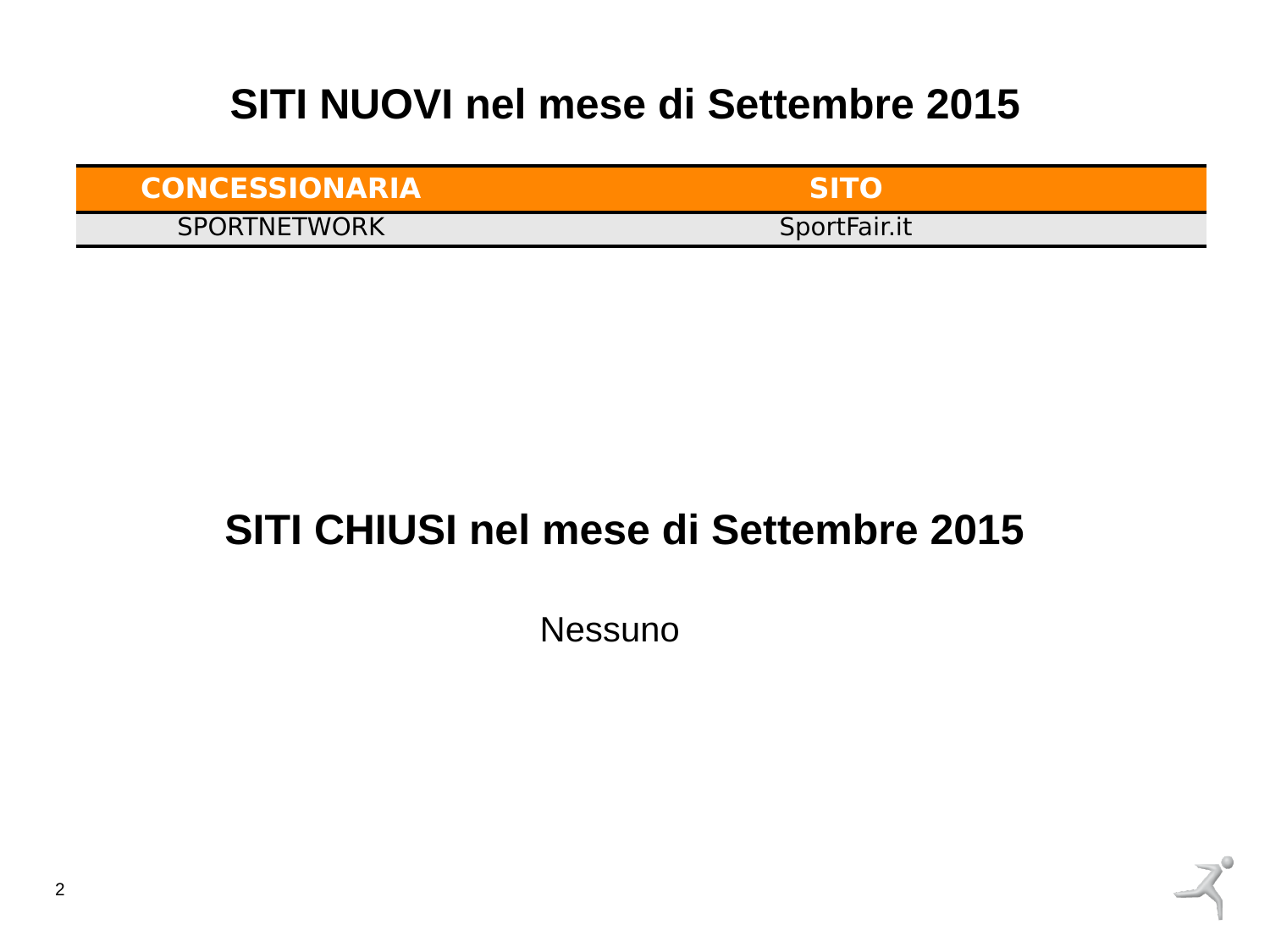

SITI NUOVI nel mese di Settembre 2015
| CONCESSIONARIA | SITO |
| --- | --- |
| SPORTNETWORK | SportFair.it |
SITI CHIUSI nel mese di Settembre 2015
Nessuno